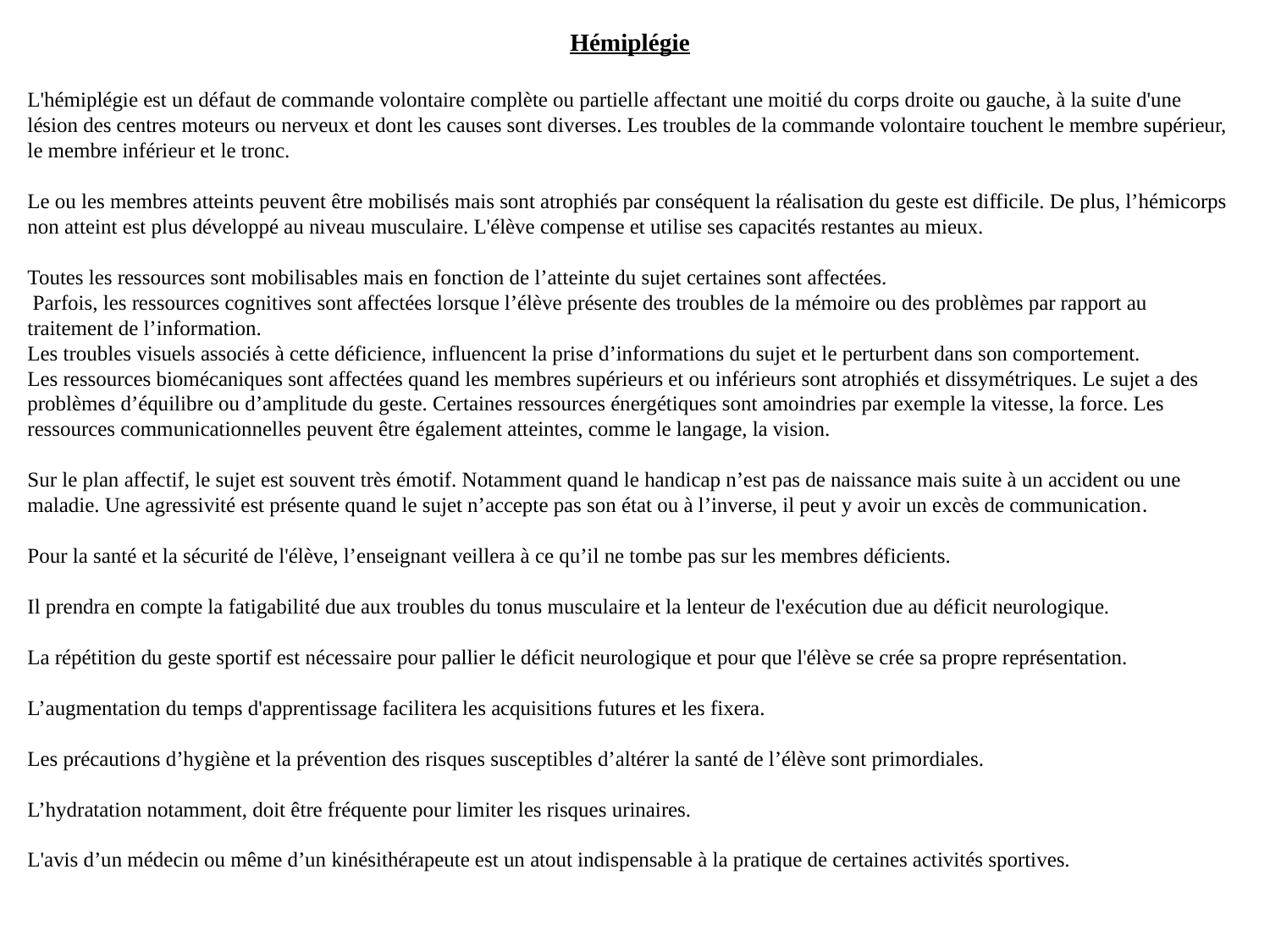

Hémiplégie

L'hémiplégie est un défaut de commande volontaire complète ou partielle affectant une moitié du corps droite ou gauche, à la suite d'une lésion des centres moteurs ou nerveux et dont les causes sont diverses. Les troubles de la commande volontaire touchent le membre supérieur, le membre inférieur et le tronc.

Le ou les membres atteints peuvent être mobilisés mais sont atrophiés par conséquent la réalisation du geste est difficile. De plus, l’hémicorps non atteint est plus développé au niveau musculaire. L'élève compense et utilise ses capacités restantes au mieux.

Toutes les ressources sont mobilisables mais en fonction de l’atteinte du sujet certaines sont affectées.
 Parfois, les ressources cognitives sont affectées lorsque l’élève présente des troubles de la mémoire ou des problèmes par rapport au traitement de l’information.
Les troubles visuels associés à cette déficience, influencent la prise d’informations du sujet et le perturbent dans son comportement.
Les ressources biomécaniques sont affectées quand les membres supérieurs et ou inférieurs sont atrophiés et dissymétriques. Le sujet a des problèmes d’équilibre ou d’amplitude du geste. Certaines ressources énergétiques sont amoindries par exemple la vitesse, la force. Les ressources communicationnelles peuvent être également atteintes, comme le langage, la vision.

Sur le plan affectif, le sujet est souvent très émotif. Notamment quand le handicap n’est pas de naissance mais suite à un accident ou une maladie. Une agressivité est présente quand le sujet n’accepte pas son état ou à l’inverse, il peut y avoir un excès de communication.

Pour la santé et la sécurité de l'élève, l’enseignant veillera à ce qu’il ne tombe pas sur les membres déficients.

Il prendra en compte la fatigabilité due aux troubles du tonus musculaire et la lenteur de l'exécution due au déficit neurologique.

La répétition du geste sportif est nécessaire pour pallier le déficit neurologique et pour que l'élève se crée sa propre représentation.

L’augmentation du temps d'apprentissage facilitera les acquisitions futures et les fixera.

Les précautions d’hygiène et la prévention des risques susceptibles d’altérer la santé de l’élève sont primordiales.

L’hydratation notamment, doit être fréquente pour limiter les risques urinaires.

L'avis d’un médecin ou même d’un kinésithérapeute est un atout indispensable à la pratique de certaines activités sportives.